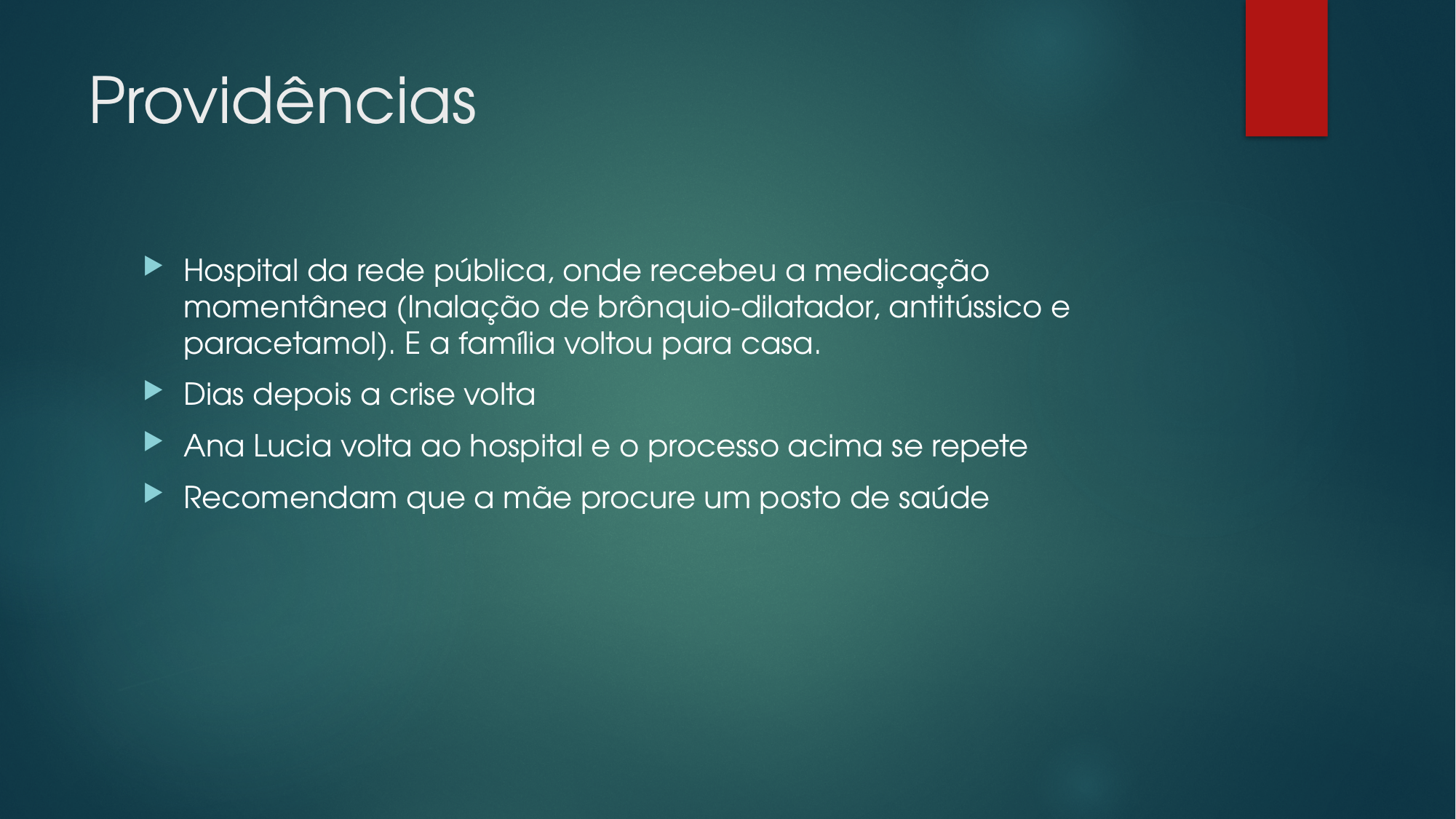

# Providências
Hospital da rede pública, onde recebeu a medicação momentânea (Inalação de brônquio-dilatador, antitússico e paracetamol). E a família voltou para casa.
Dias depois a crise volta
Ana Lucia volta ao hospital e o processo acima se repete
Recomendam que a mãe procure um posto de saúde